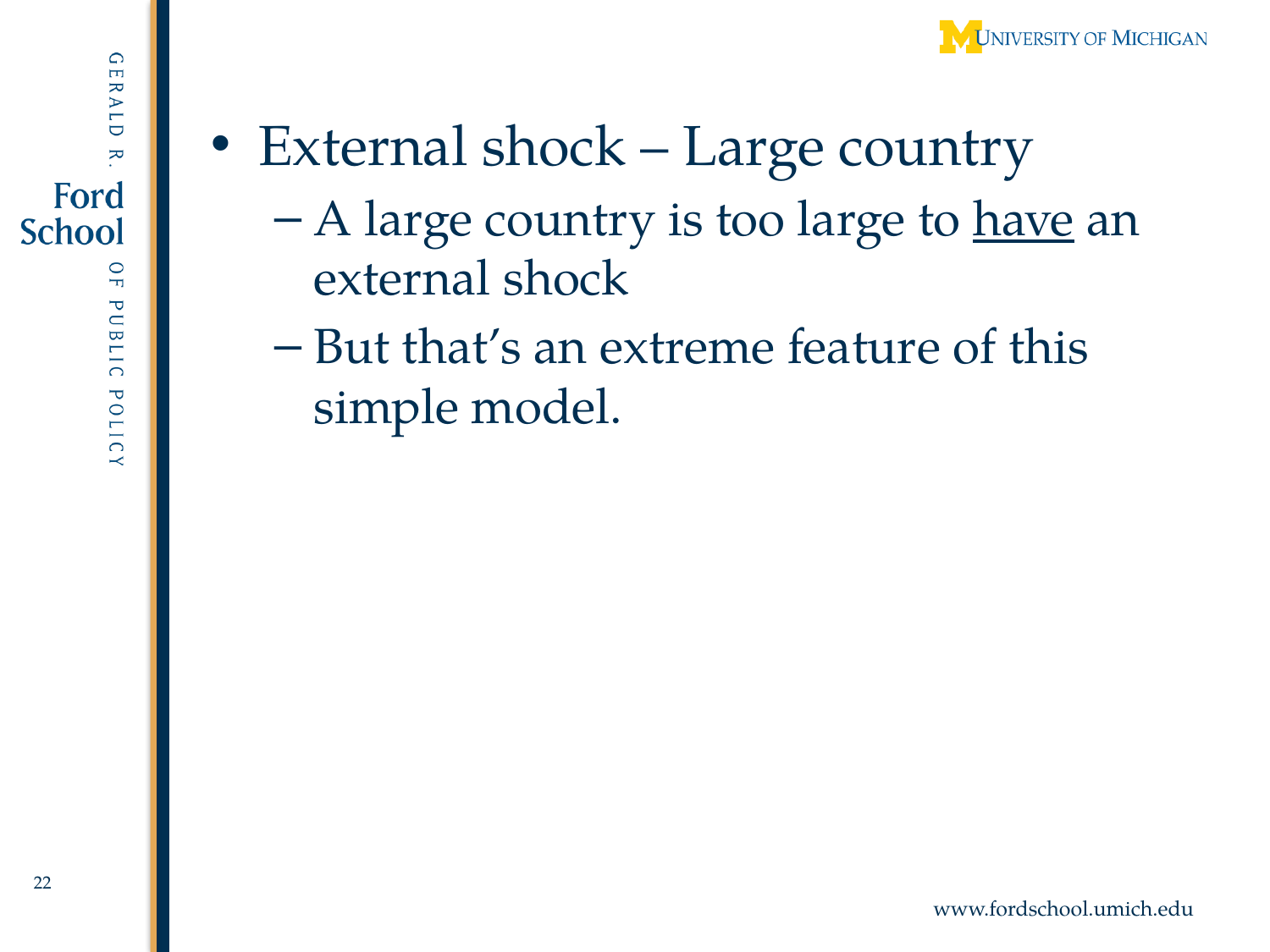

External shock – Large country
A large country is too large to have an external shock
But that’s an extreme feature of this simple model.
22